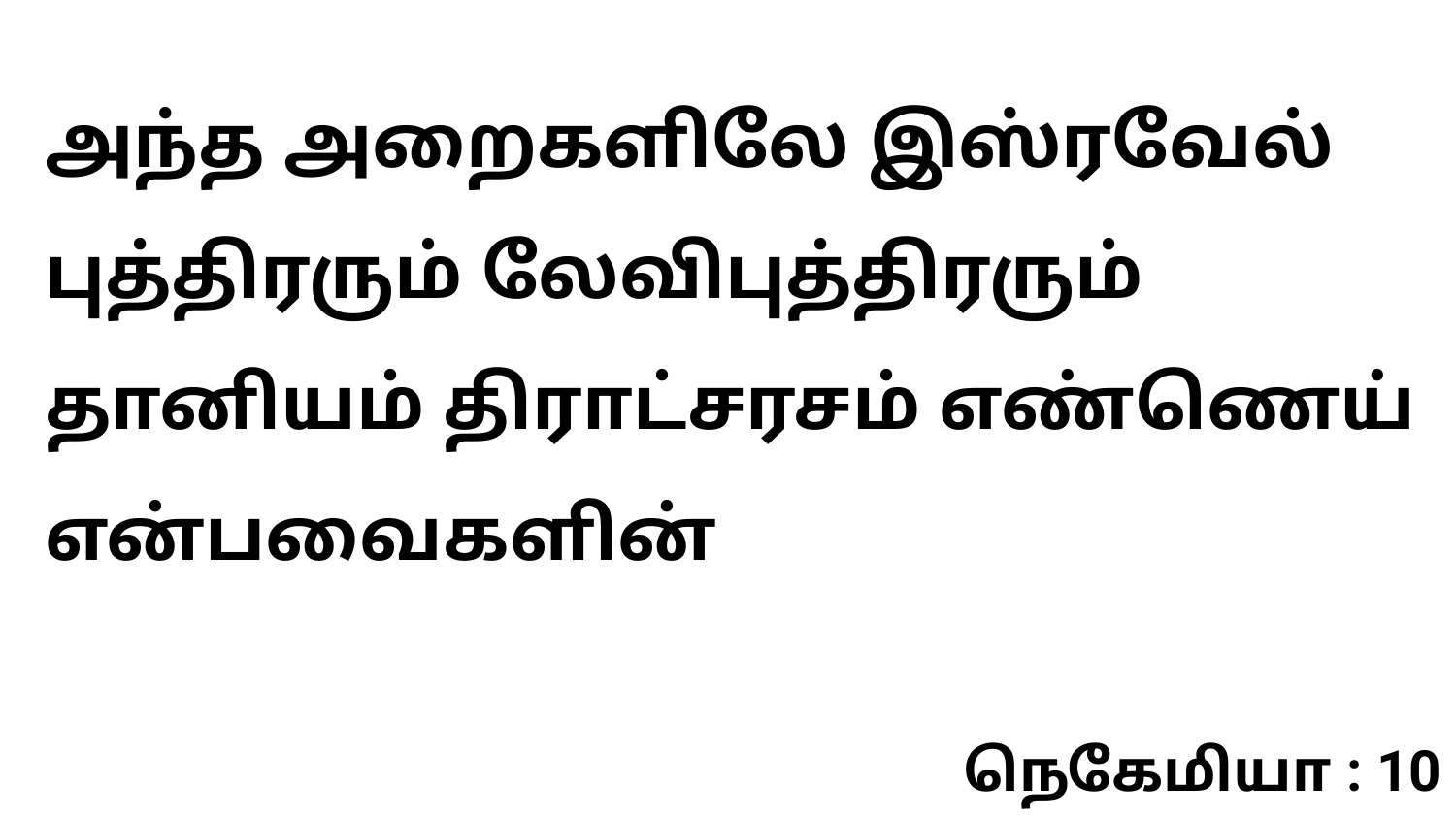

அந்த அறைகளிலே இஸ்ரவேல் புத்திரரும் லேவிபுத்திரரும் தானியம் திராட்சரசம் எண்ணெய் என்பவைகளின்
நெகேமியா : 10